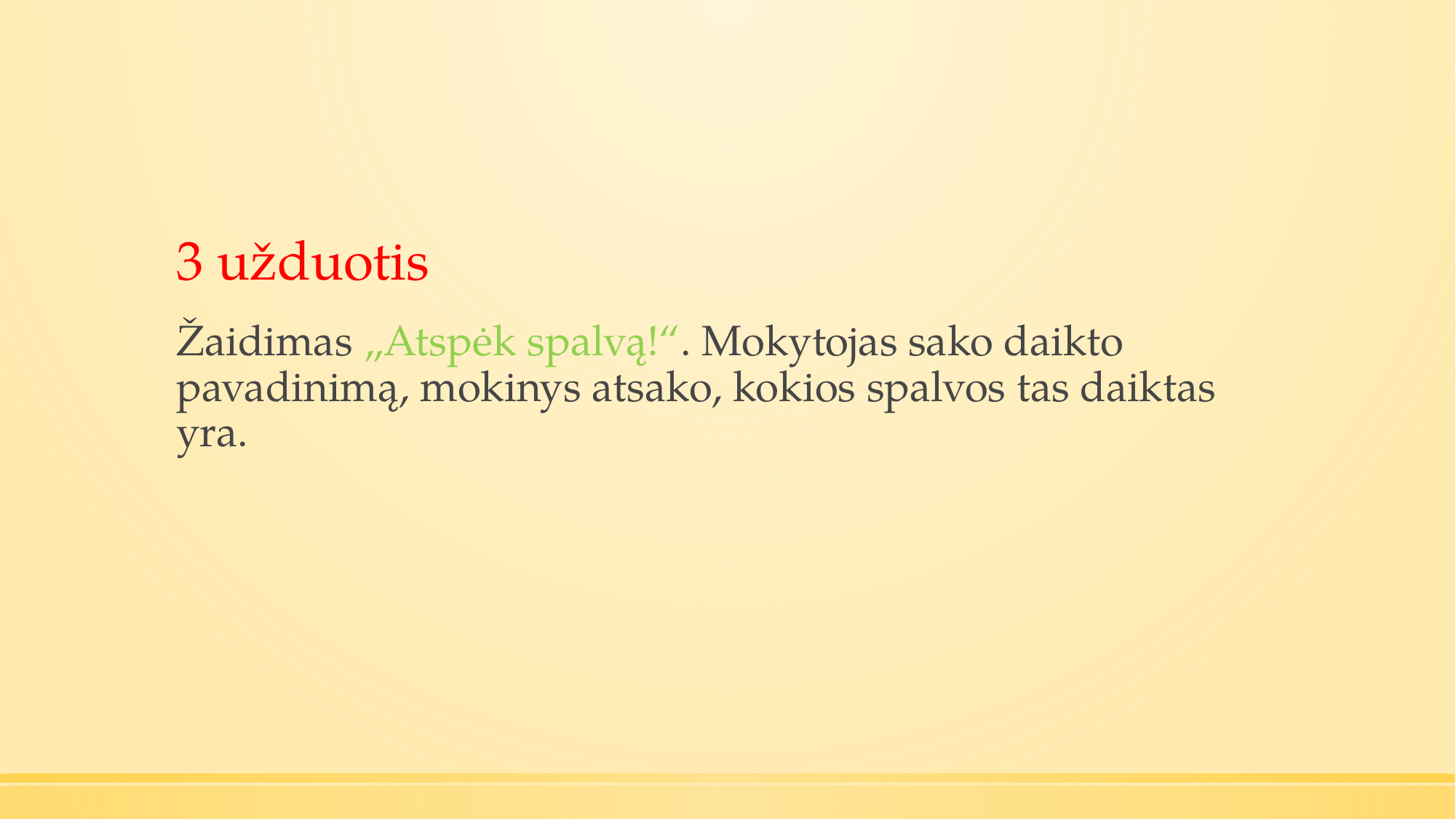

3 užduotis
Žaidimas „Atspėk spalvą!“. Mokytojas sako daikto pavadinimą, mokinys atsako, kokios spalvos tas daiktas yra.